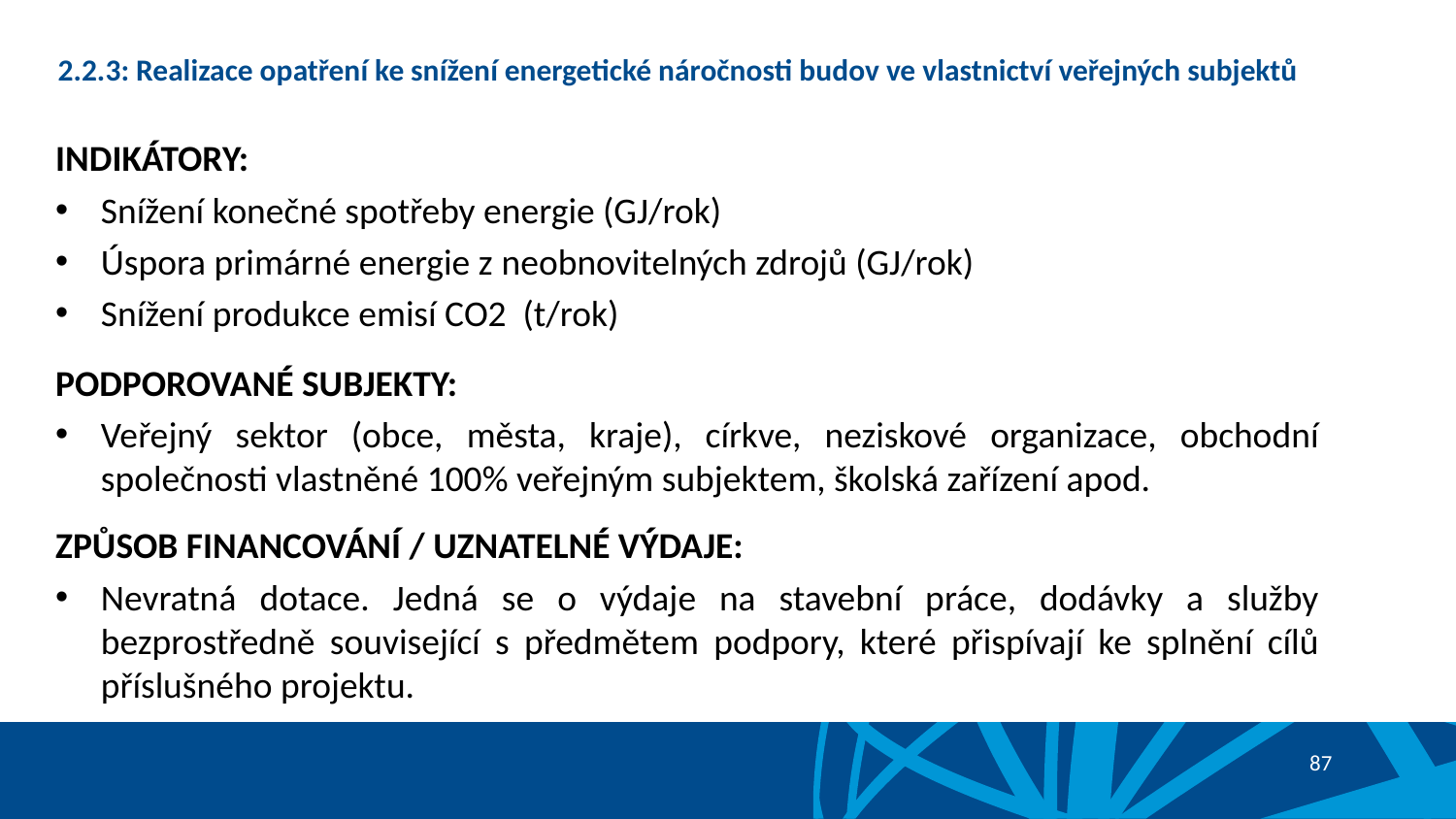

# 2.2.3: Realizace opatření ke snížení energetické náročnosti budov ve vlastnictví veřejných subjektů
INDIKÁTORY:
Snížení konečné spotřeby energie (GJ/rok)
Úspora primárné energie z neobnovitelných zdrojů (GJ/rok)
Snížení produkce emisí CO2  (t/rok)

PODPOROVANÉ SUBJEKTY:
Veřejný sektor (obce, města, kraje), církve, neziskové organizace, obchodní společnosti vlastněné 100% veřejným subjektem, školská zařízení apod.

ZPŮSOB FINANCOVÁNÍ / UZNATELNÉ VÝDAJE:
Nevratná dotace. Jedná se o výdaje na stavební práce, dodávky a služby bezprostředně související s předmětem podpory, které přispívají ke splnění cílů příslušného projektu.